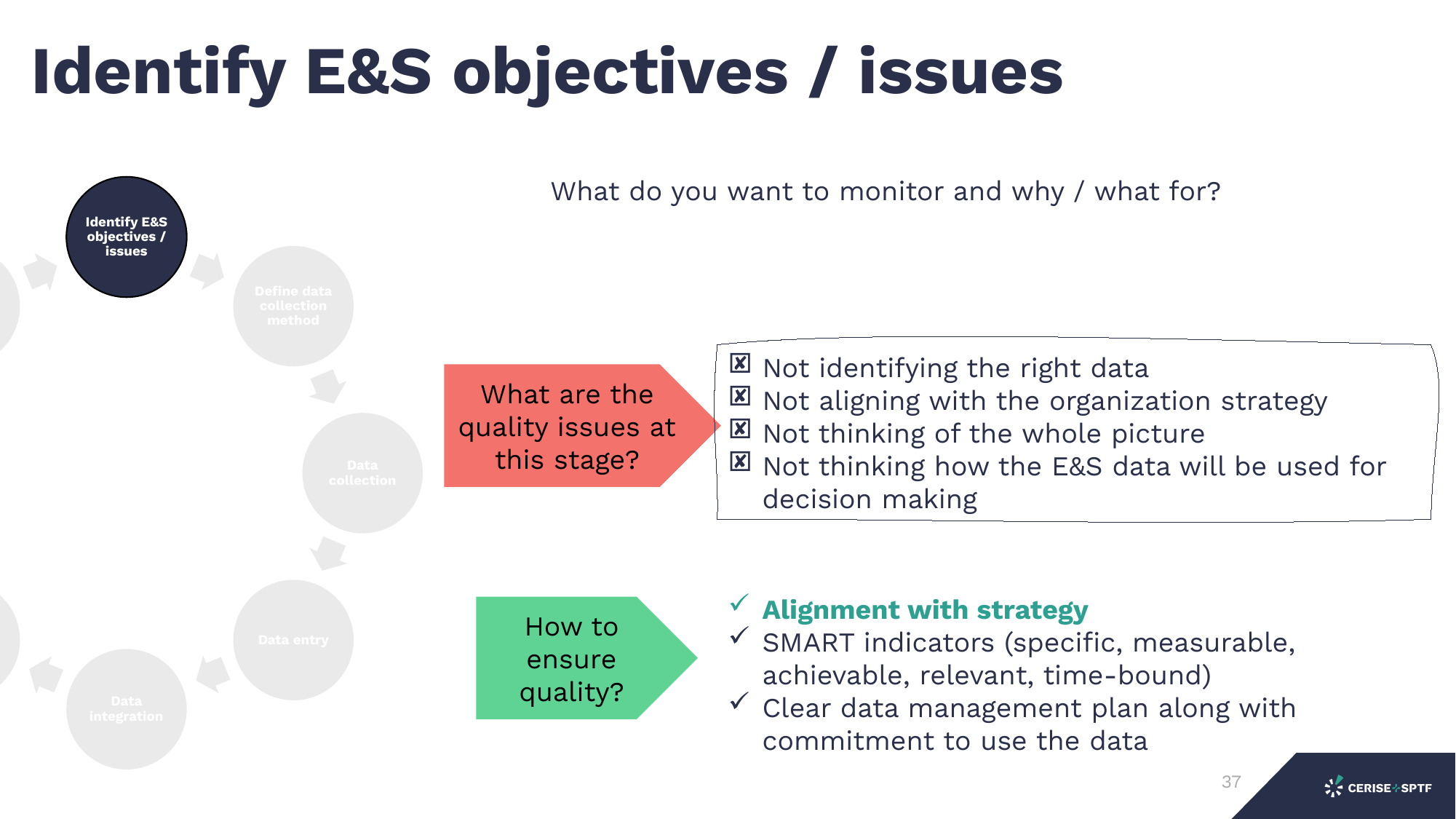

Identify E&S objectives / issues
What do you want to monitor and why / what for?

Identify E&S objectives / issues

Define data collection method

Data collection

Data entry

Data integration

Data Cleaning

Data Analysis

Reporting

Not identifying the right data
Not aligning with the organization strategy
Not thinking of the whole picture
Not thinking how the E&S data will be used for decision making
What are the quality issues at this stage?
Alignment with strategy
SMART indicators (specific, measurable, achievable, relevant, time-bound)
Clear data management plan along with commitment to use the data
How to ensure quality?
37